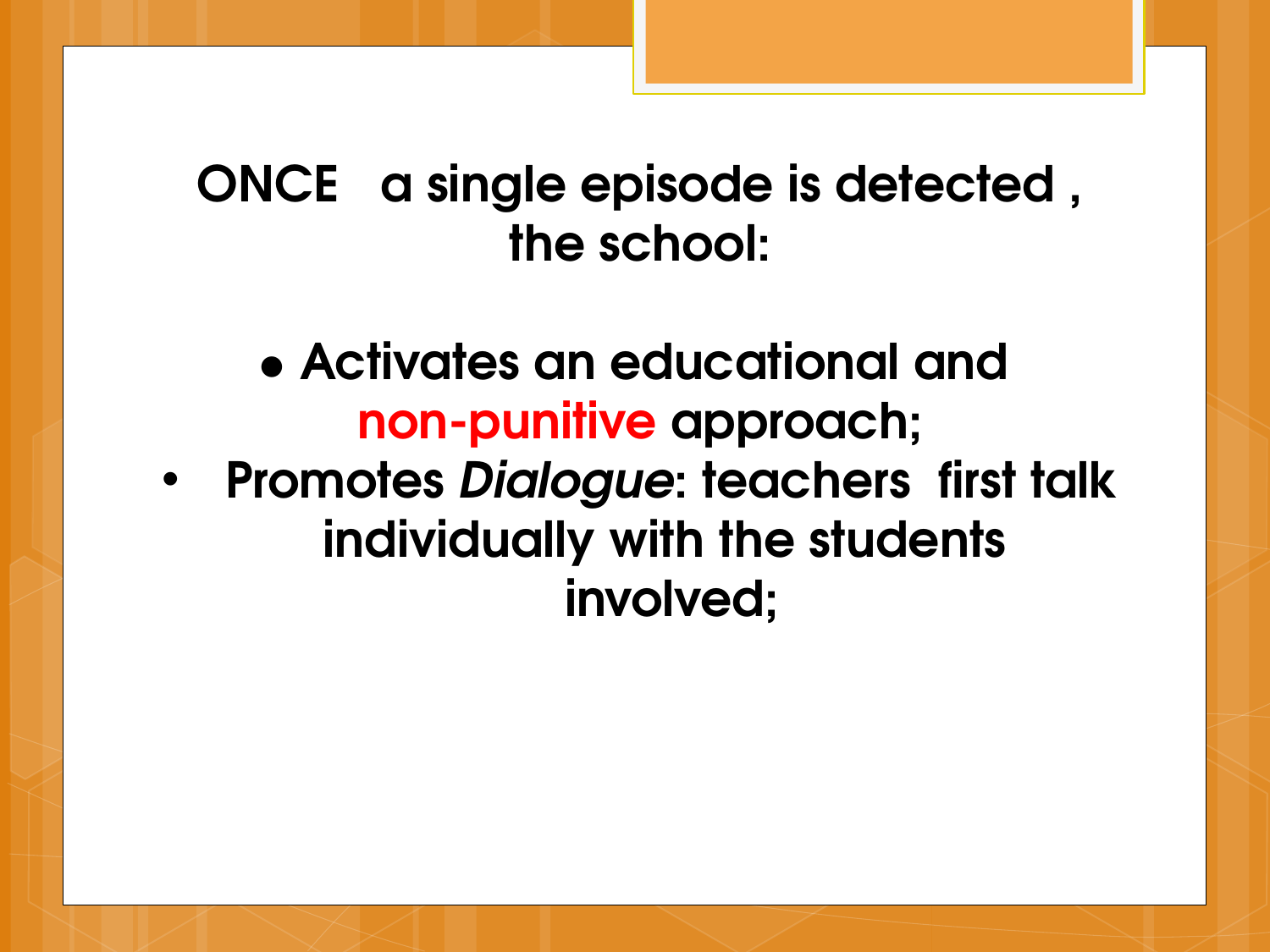

ONCE   a single episode is detected , the school:

• Activates an educational and
non-punitive approach;
Promotes Dialogue: teachers  first talk individually with the students  involved;